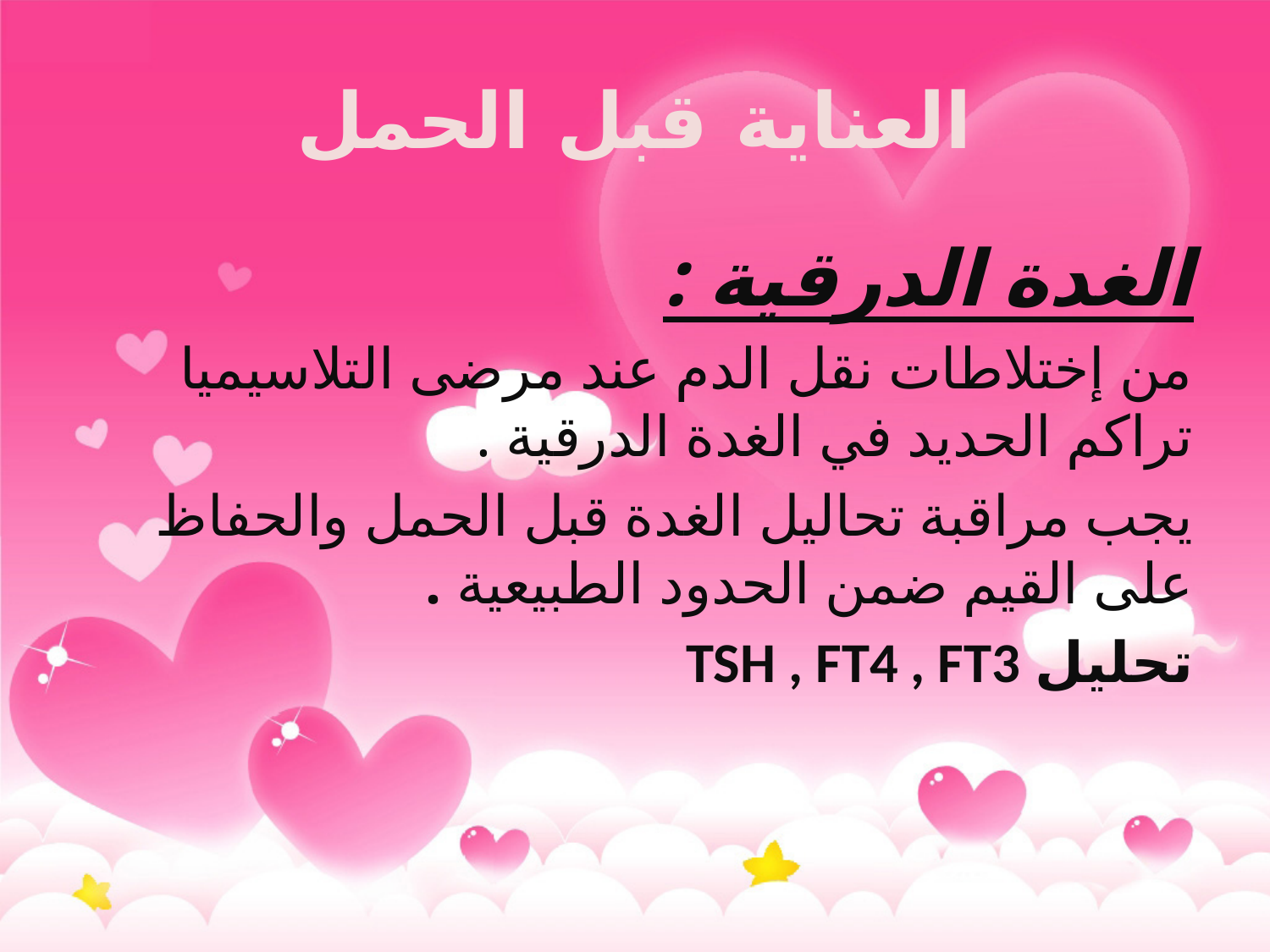

# العناية قبل الحمل
الغدة الدرقية :
من إختلاطات نقل الدم عند مرضى التلاسيميا تراكم الحديد في الغدة الدرقية .
يجب مراقبة تحاليل الغدة قبل الحمل والحفاظ على القيم ضمن الحدود الطبيعية .
تحليل TSH , FT4 , FT3